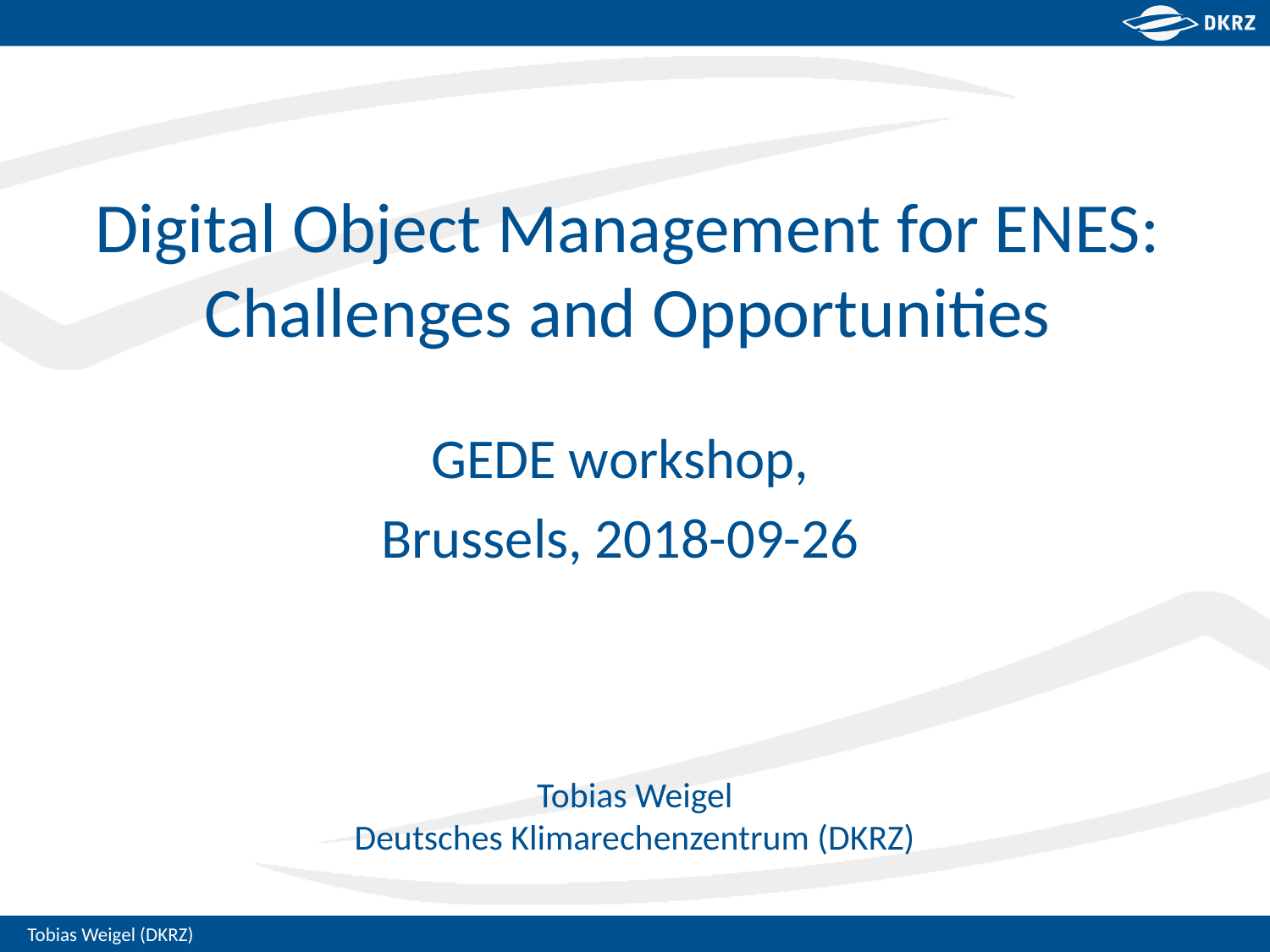

# Digital Object Management for ENES: Challenges and Opportunities
GEDE workshop,
Brussels, 2018-09-26